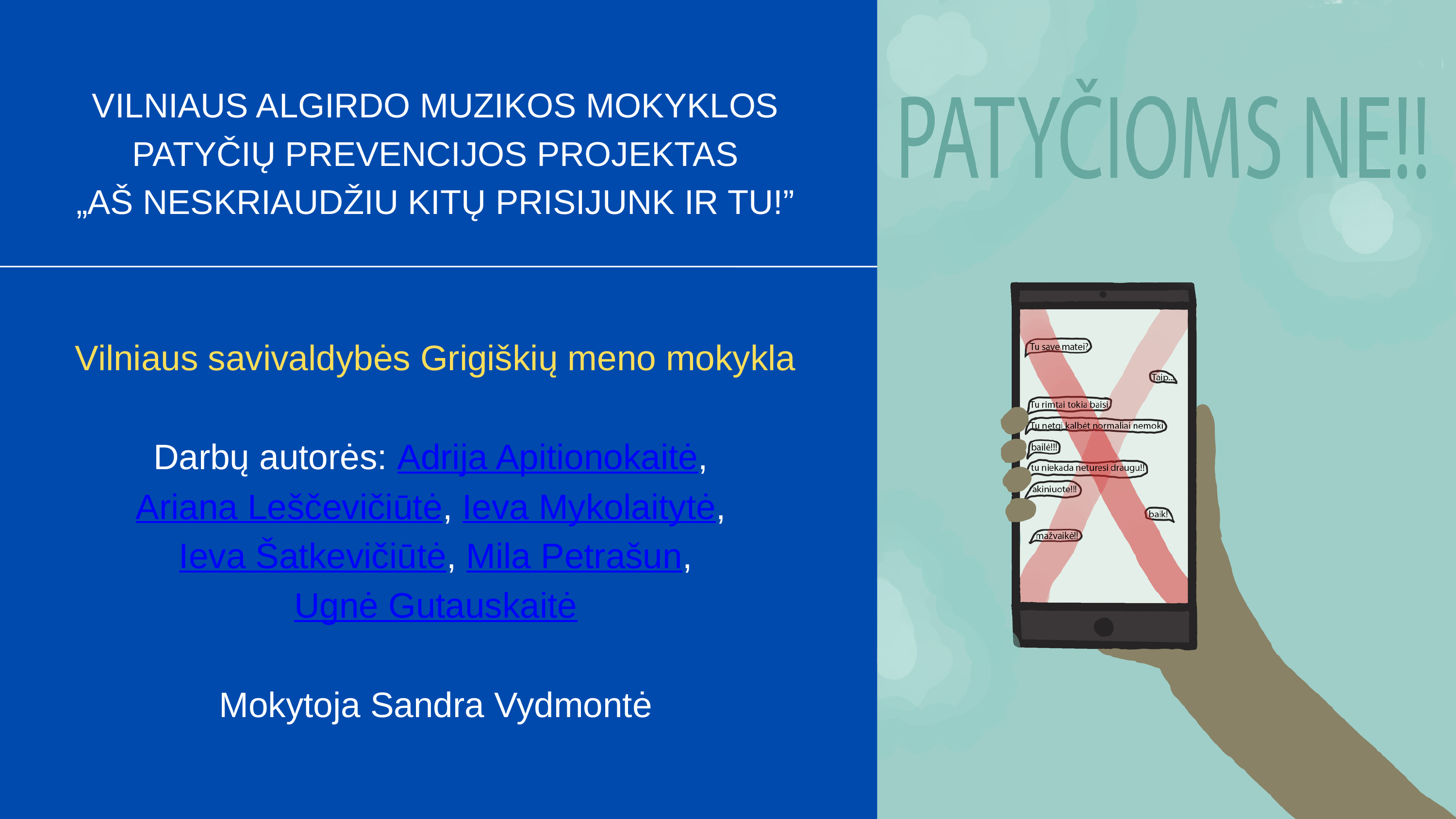

VILNIAUS ALGIRDO MUZIKOS MOKYKLOS PATYČIŲ PREVENCIJOS PROJEKTAS
„AŠ NESKRIAUDŽIU KITŲ PRISIJUNK IR TU!”

Vilniaus savivaldybės Grigiškių meno mokykla

Darbų autorės: Adrija Apitionokaitė​, ​
Ariana Leščevičiūtė​, ​Ieva Mykolaitytė​, ​
Ieva Šatkevičiūtė​, ​Mila Petrašun​,​
Ugnė Gutauskaitė

Mokytoja Sandra Vydmontė